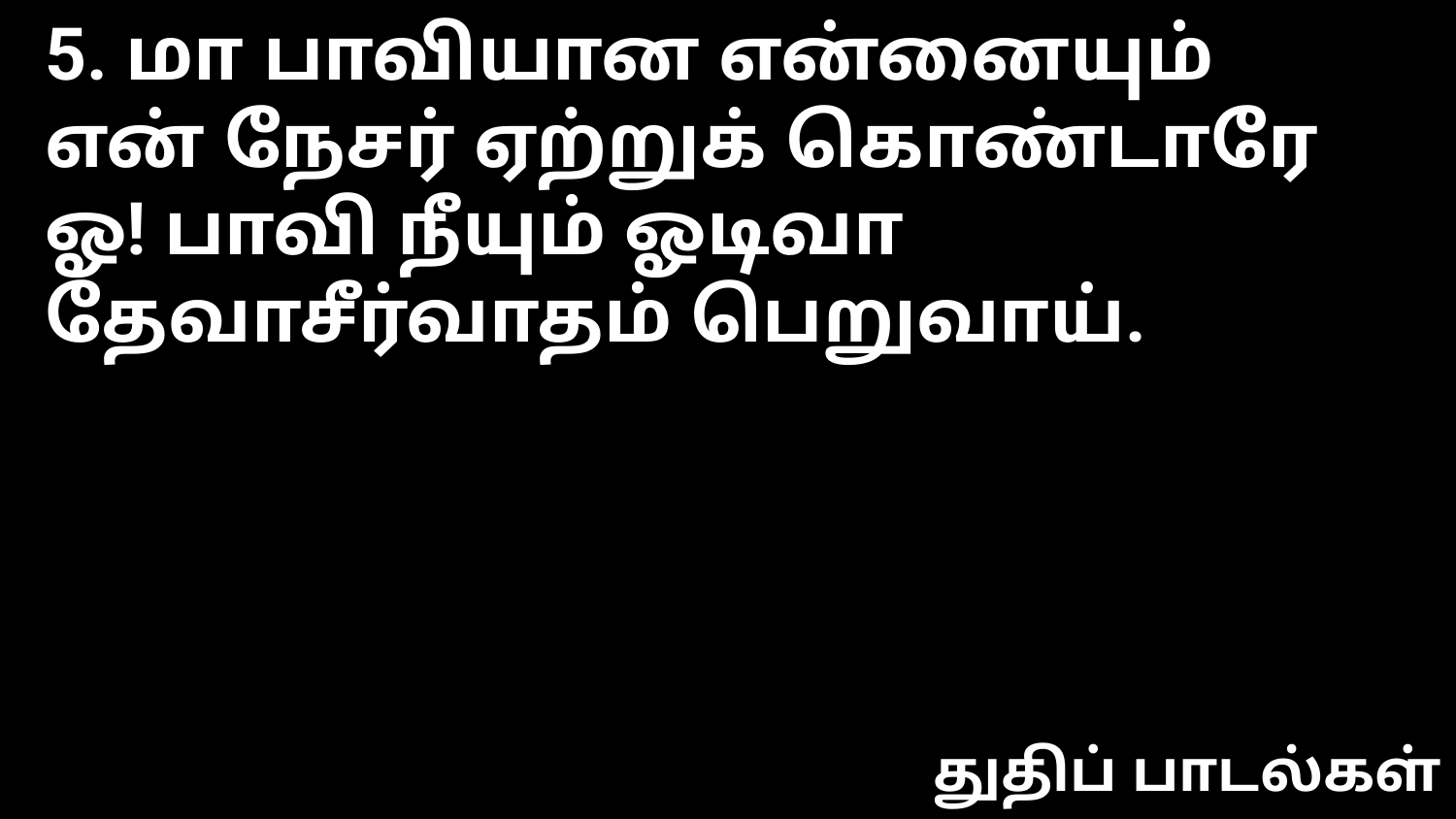

5. மா பாவியான என்னையும்
என் நேசர் ஏற்றுக் கொண்டாரே
ஓ! பாவி நீயும் ஓடிவா
தேவாசீர்வாதம் பெறுவாய்.

துதிப் பாடல்கள்